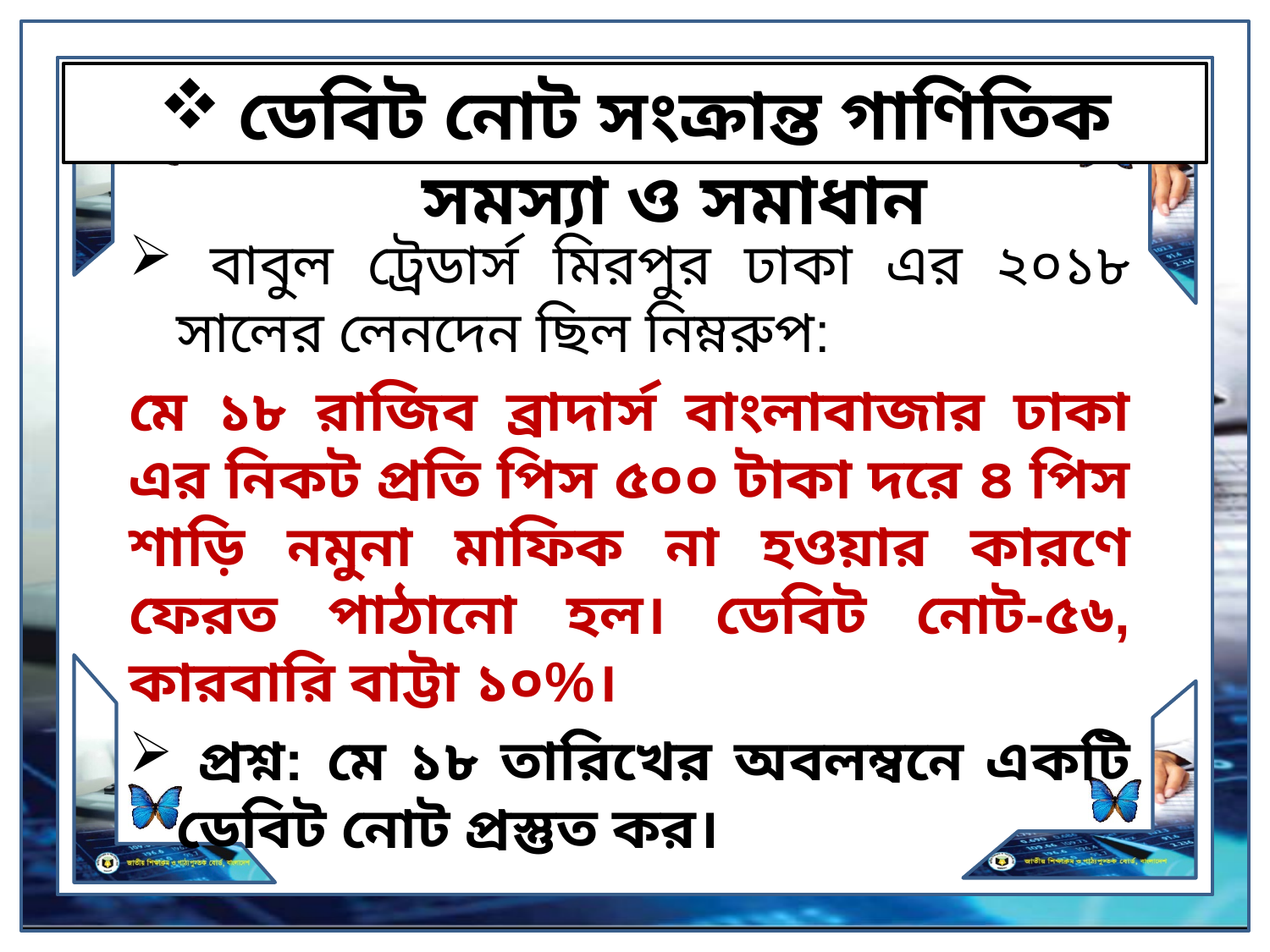

# ডেবিট নোট সংক্রান্ত গাণিতিক সমস্যা ও সমাধান
 বাবুল ট্রেডার্স মিরপুর ঢাকা এর ২০১৮ সালের লেনদেন ছিল নিম্নরুপ:
মে ১৮ রাজিব ব্রাদার্স বাংলাবাজার ঢাকা এর নিকট প্রতি পিস ৫০০ টাকা দরে ৪ পিস শাড়ি নমুনা মাফিক না হওয়ার কারণে ফেরত পাঠানো হল। ডেবিট নোট-৫৬, কারবারি বাট্টা ১০%।
 প্রশ্ন: মে ১৮ তারিখের অবলম্বনে একটি ডেবিট নোট প্রস্তুত কর।